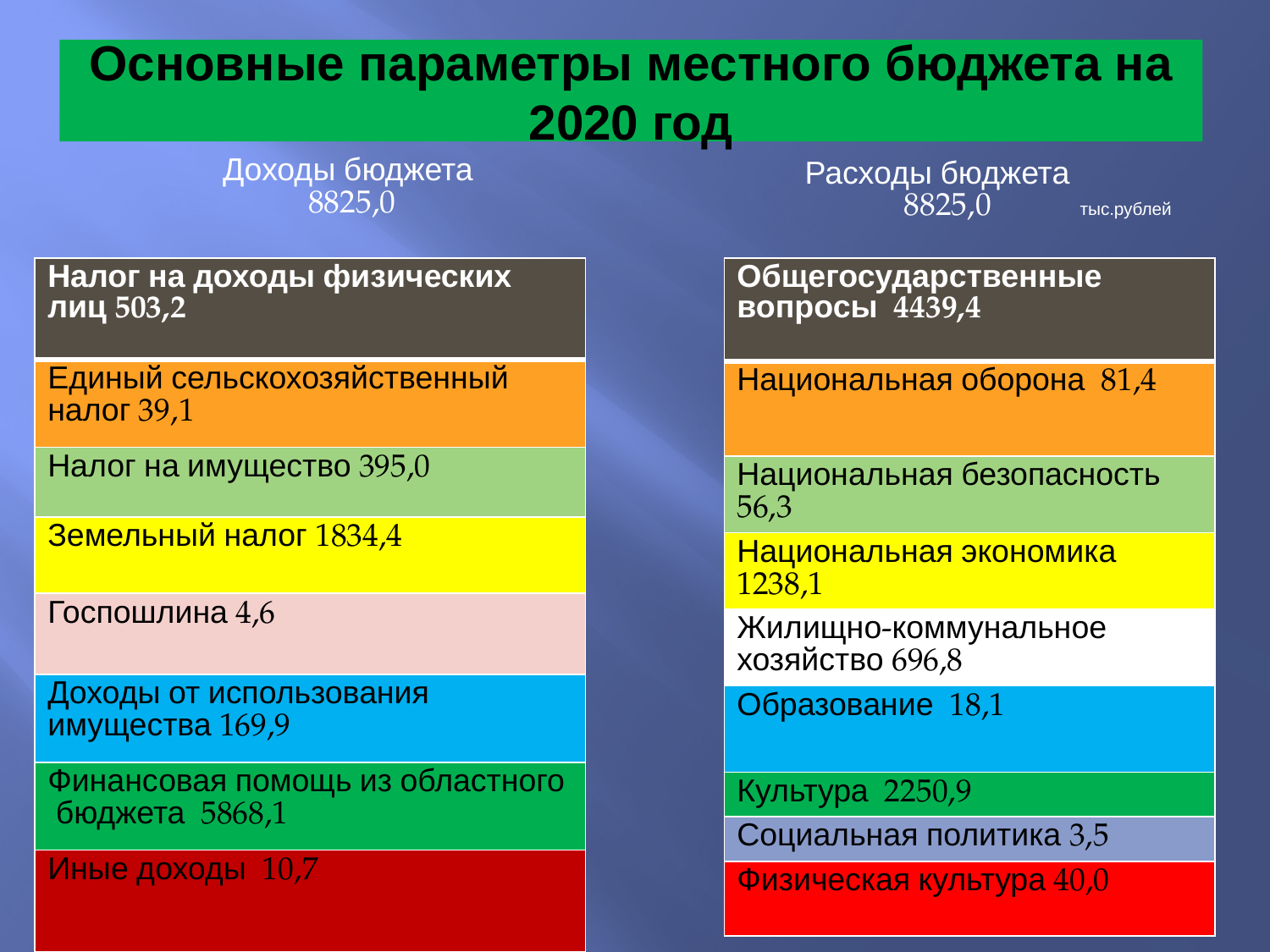

# Основные параметры местного бюджета на 2020 год
| Доходы бюджета 8825,0 |
| --- |
| Расходы бюджета 8825,0 тыс.рублей |
| --- |
| Общегосударственные вопросы 4439,4 |
| --- |
| Национальная оборона 81,4 |
| Национальная безопасность 56,3 |
| Национальная экономика 1238,1 |
| Жилищно-коммунальное хозяйство 696,8 |
| Образование 18,1 |
| Культура 2250,9 |
| Социальная политика 3,5 |
| Физическая культура 40,0 |
| Налог на доходы физических лиц 503,2 |
| --- |
| Единый сельскохозяйственный налог 39,1 |
| Налог на имущество 395,0 |
| Земельный налог 1834,4 |
| Госпошлина 4,6 |
| Доходы от использования имущества 169,9 |
| Финансовая помощь из областного бюджета 5868,1 |
| Иные доходы 10,7 |